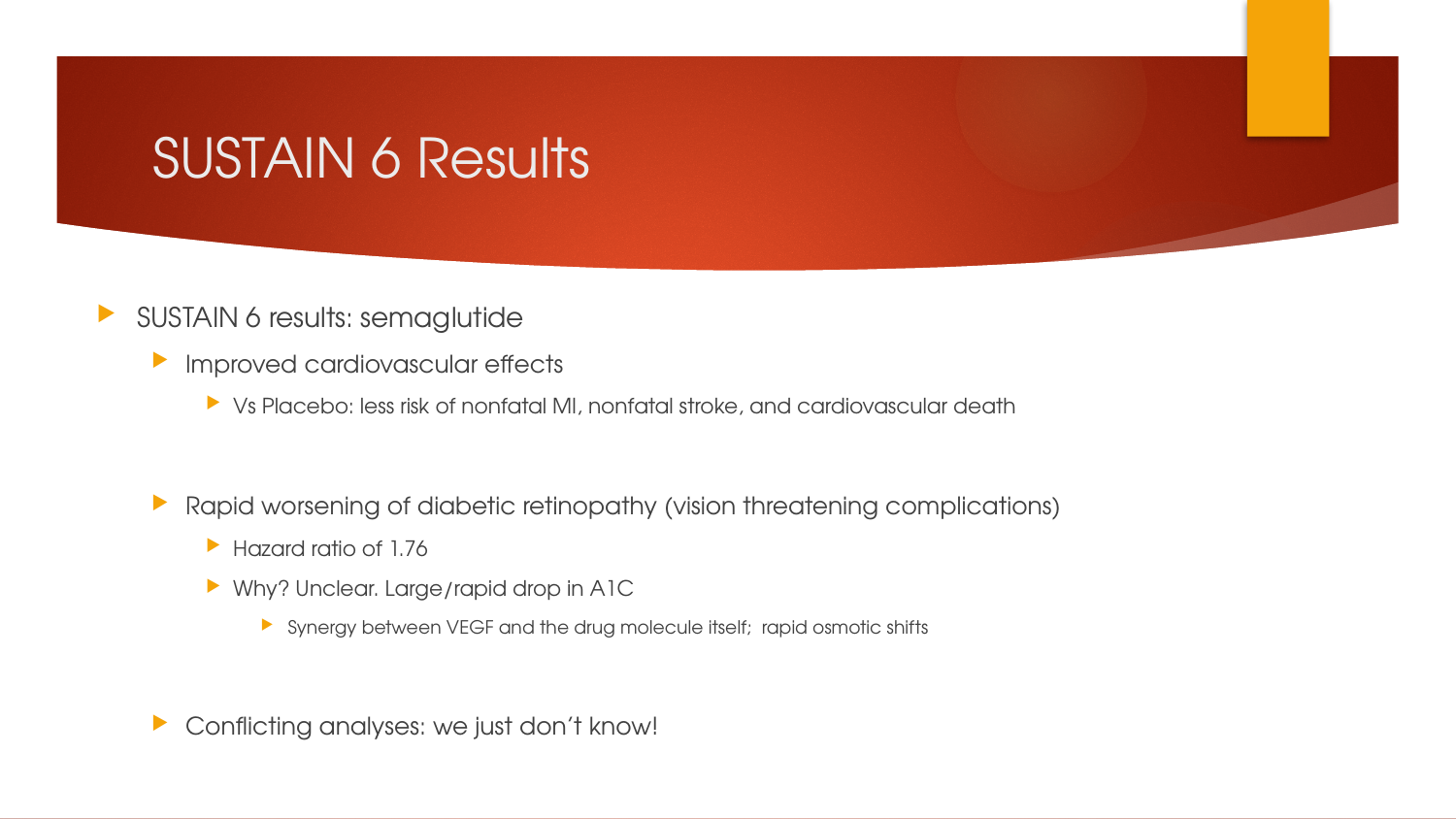

# SUSTAIN 6 Results
SUSTAIN 6 results: semaglutide
Improved cardiovascular effects
Vs Placebo: less risk of nonfatal MI, nonfatal stroke, and cardiovascular death

Rapid worsening of diabetic retinopathy (vision threatening complications)
Hazard ratio of 1.76
Why? Unclear. Large/rapid drop in A1C
Synergy between VEGF and the drug molecule itself;  rapid osmotic shifts

Conflicting analyses: we just don’t know!